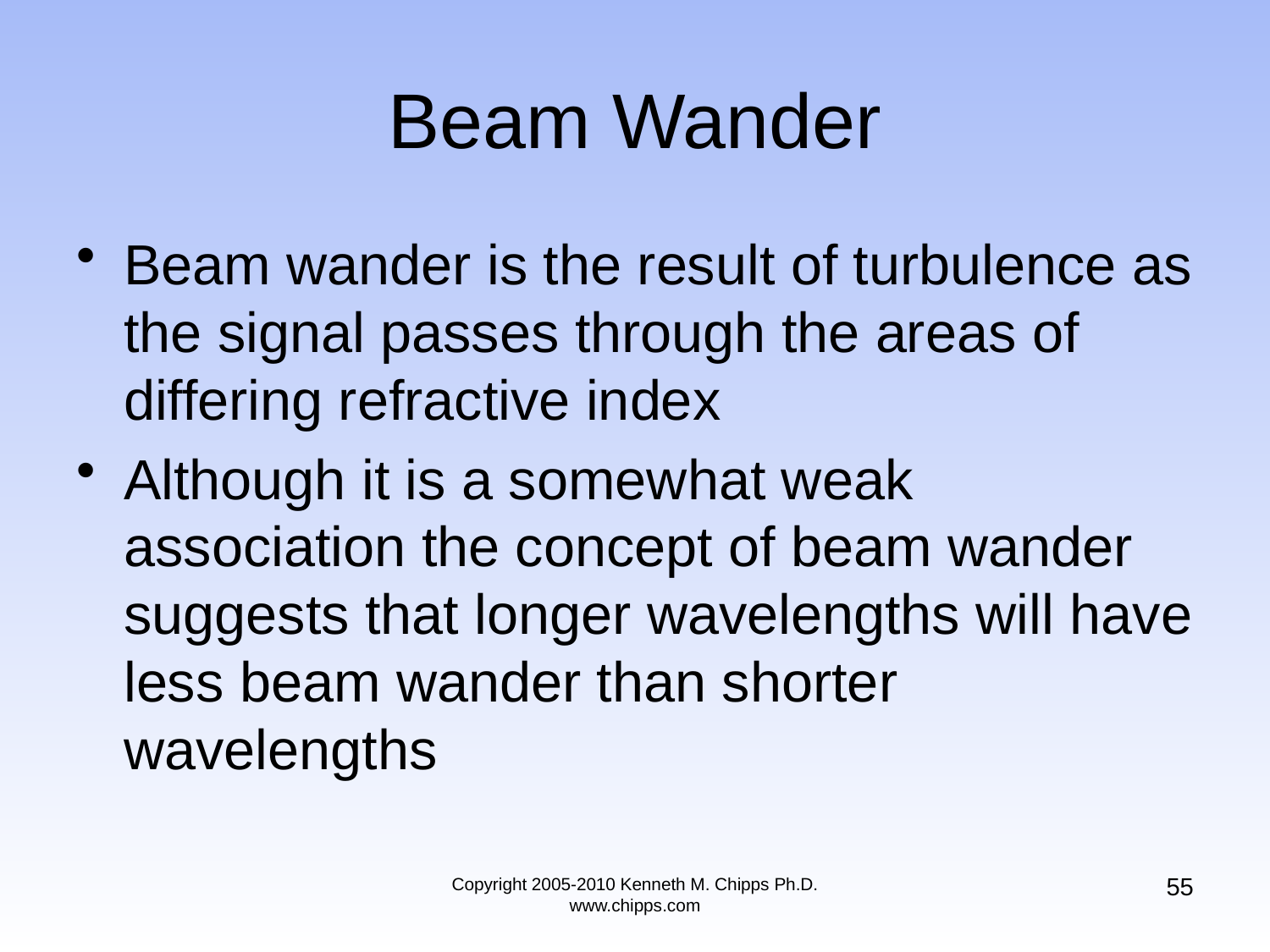

# Beam Wander
Beam wander is the result of turbulence as the signal passes through the areas of differing refractive index
Although it is a somewhat weak association the concept of beam wander suggests that longer wavelengths will have less beam wander than shorter wavelengths
55
Copyright 2005-2010 Kenneth M. Chipps Ph.D. www.chipps.com